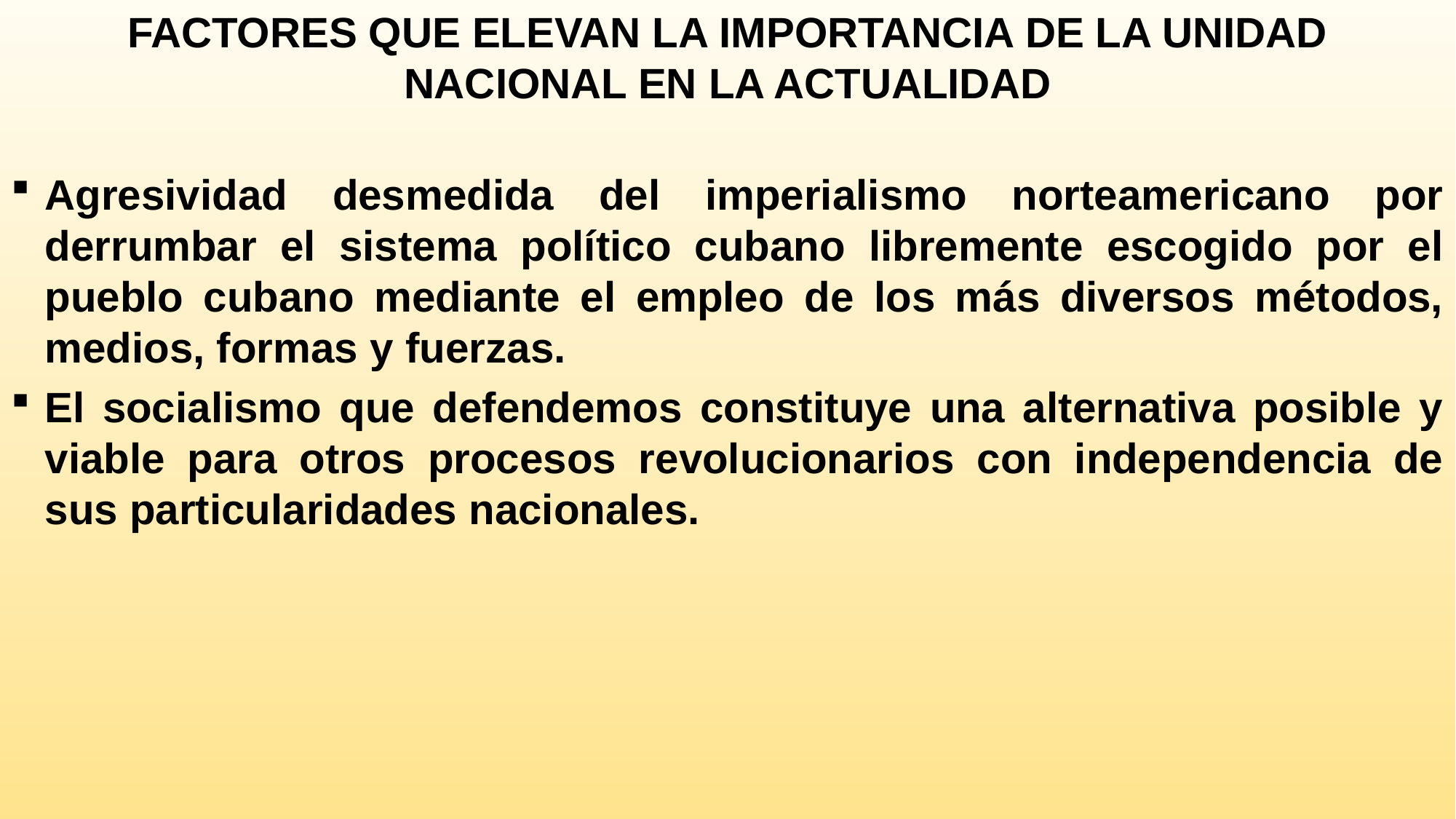

FACTORES QUE ELEVAN LA IMPORTANCIA DE LA UNIDAD NACIONAL EN LA ACTUALIDAD

Agresividad desmedida del imperialismo norteamericano por derrumbar el sistema político cubano libremente escogido por el pueblo cubano mediante el empleo de los más diversos métodos, medios, formas y fuerzas.
El socialismo que defendemos constituye una alternativa posible y viable para otros procesos revolucionarios con independencia de sus particularidades nacionales.